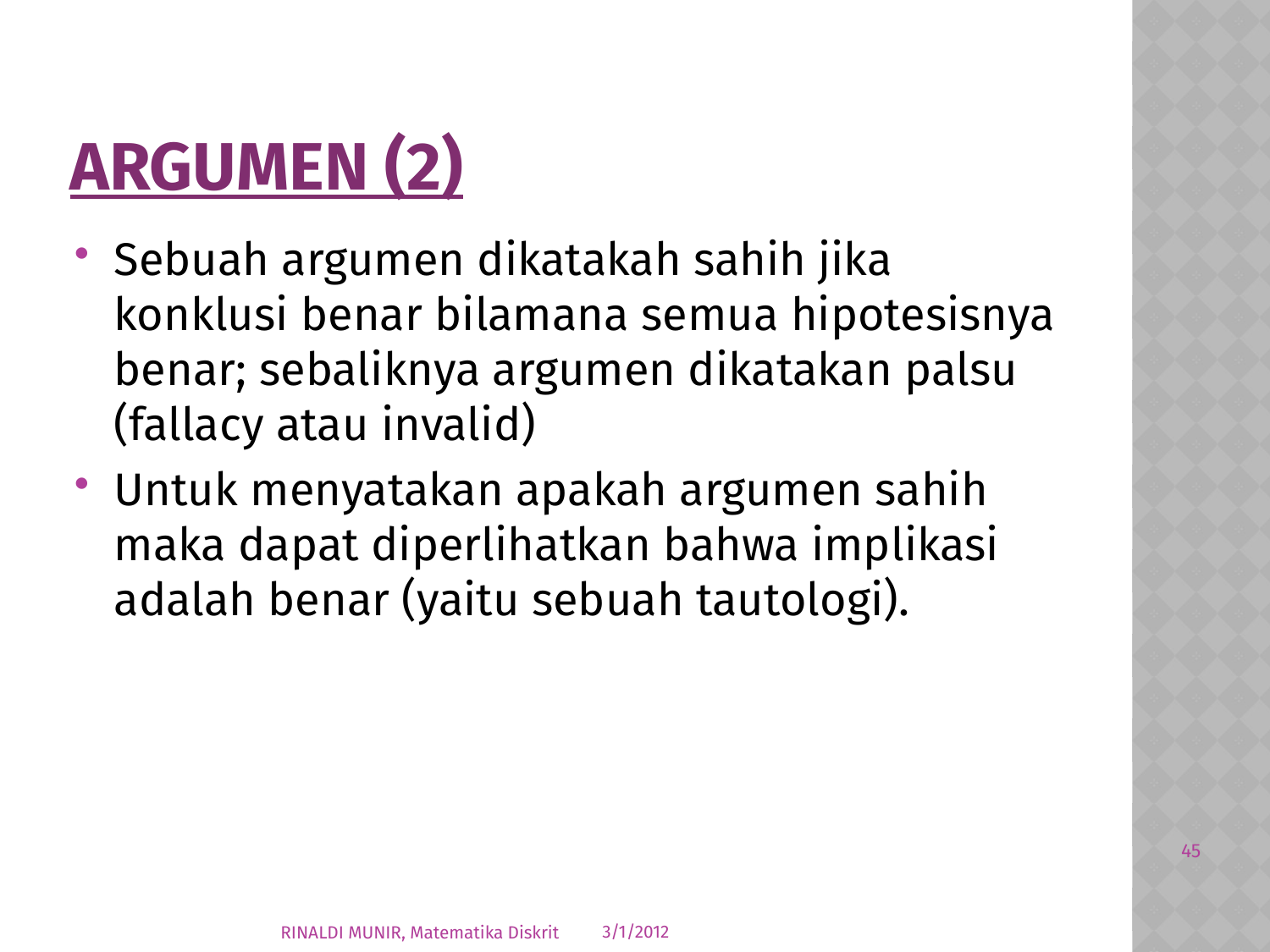

# Argumen (2)
Sebuah argumen dikatakah sahih jika konklusi benar bilamana semua hipotesisnya benar; sebaliknya argumen dikatakan palsu (fallacy atau invalid)
Untuk menyatakan apakah argumen sahih maka dapat diperlihatkan bahwa implikasi adalah benar (yaitu sebuah tautologi).
45
RINALDI MUNIR, Matematika Diskrit
3/1/2012